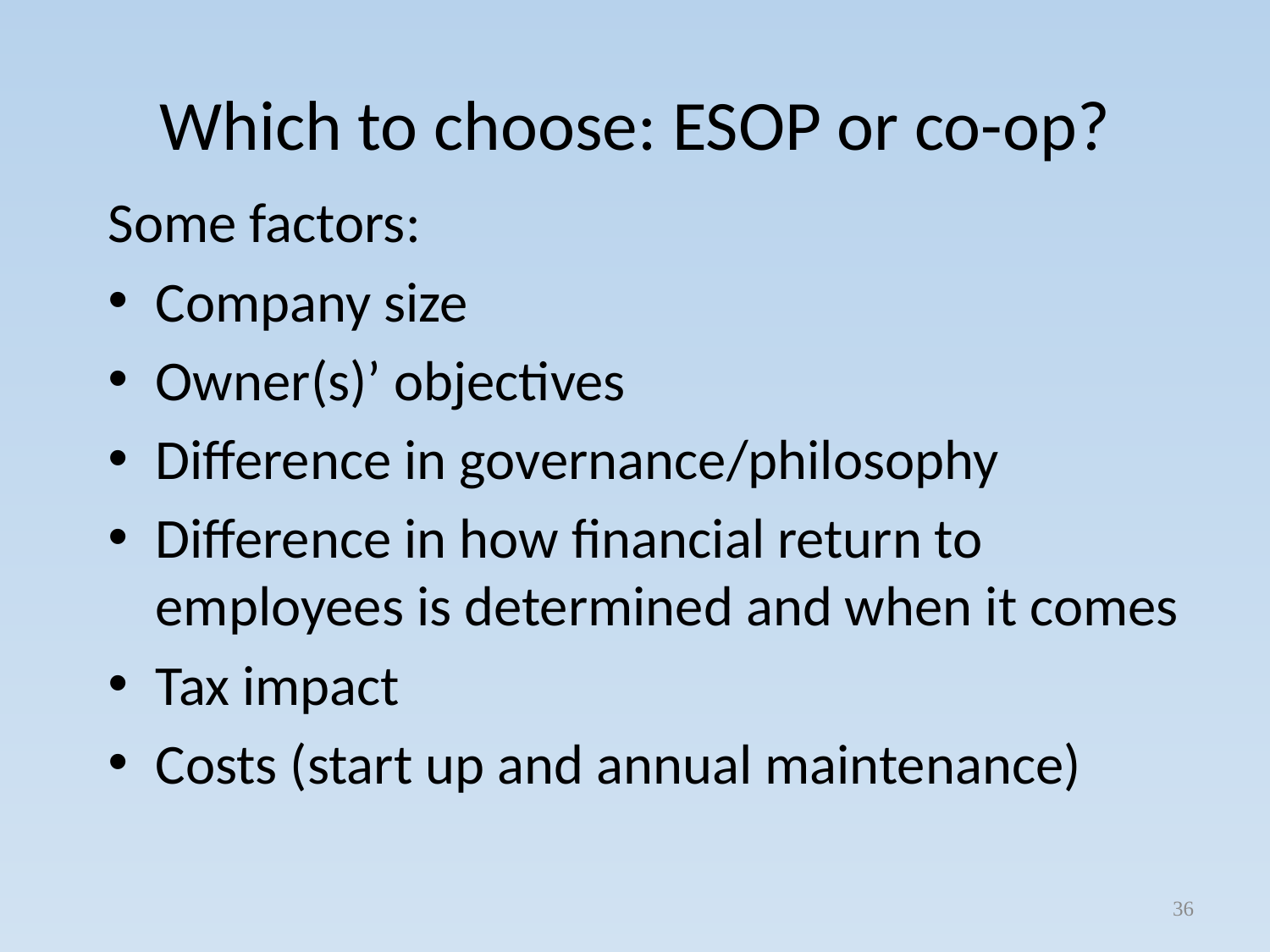

# Which to choose: ESOP or co-op?
Some factors:
Company size
Owner(s)’ objectives
Difference in governance/philosophy
Difference in how financial return to employees is determined and when it comes
Tax impact
Costs (start up and annual maintenance)

36